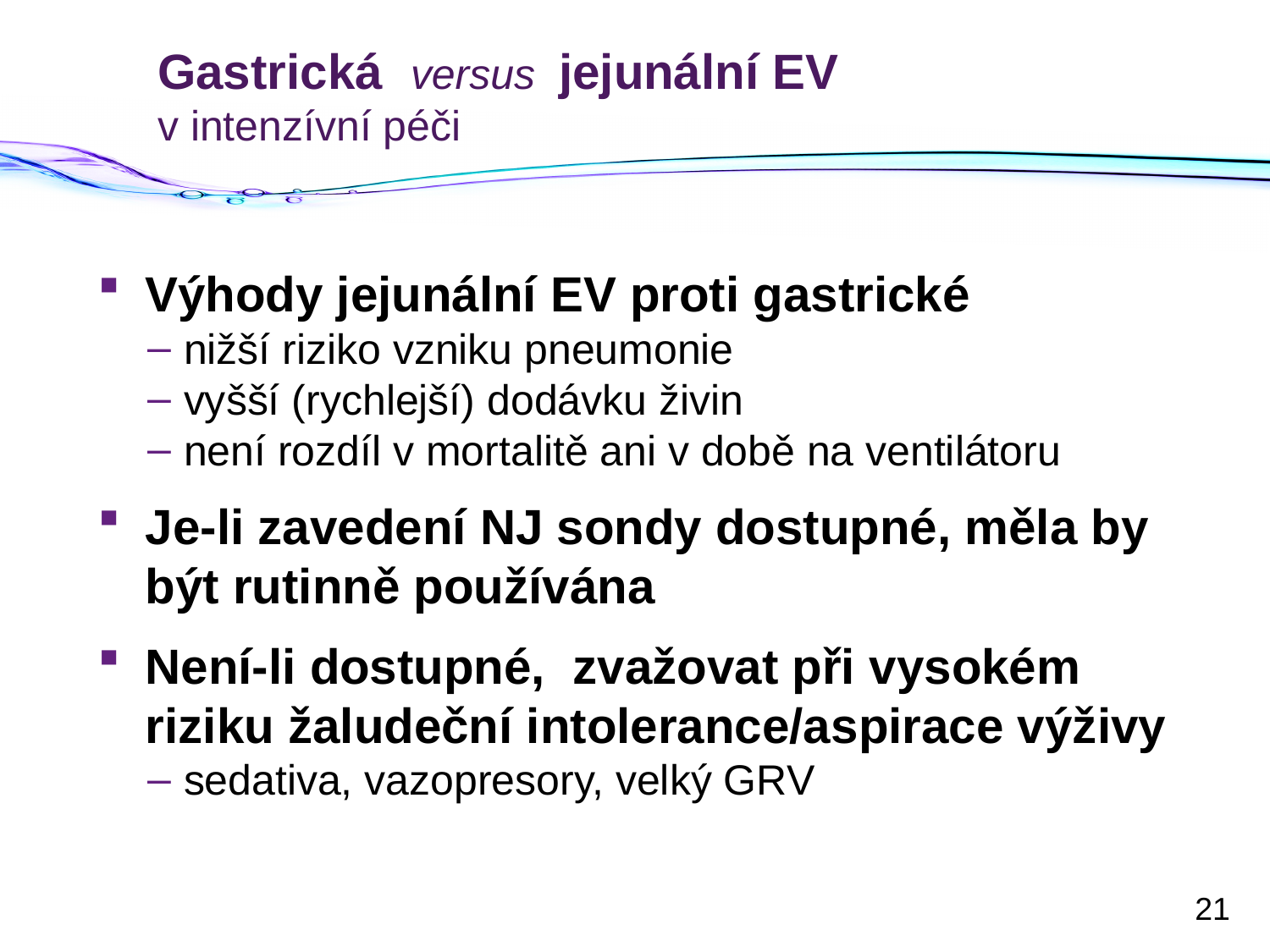

# Gastrická  versus  jejunální EV v intenzívní péči
Výhody jejunální EV proti gastrické
nižší riziko vzniku pneumonie
vyšší (rychlejší) dodávku živin
není rozdíl v mortalitě ani v době na ventilátoru
Je-li zavedení NJ sondy dostupné, měla by být rutinně používána
Není-li dostupné,  zvažovat při vysokém riziku žaludeční intolerance/aspirace výživy
sedativa, vazopresory, velký GRV
21